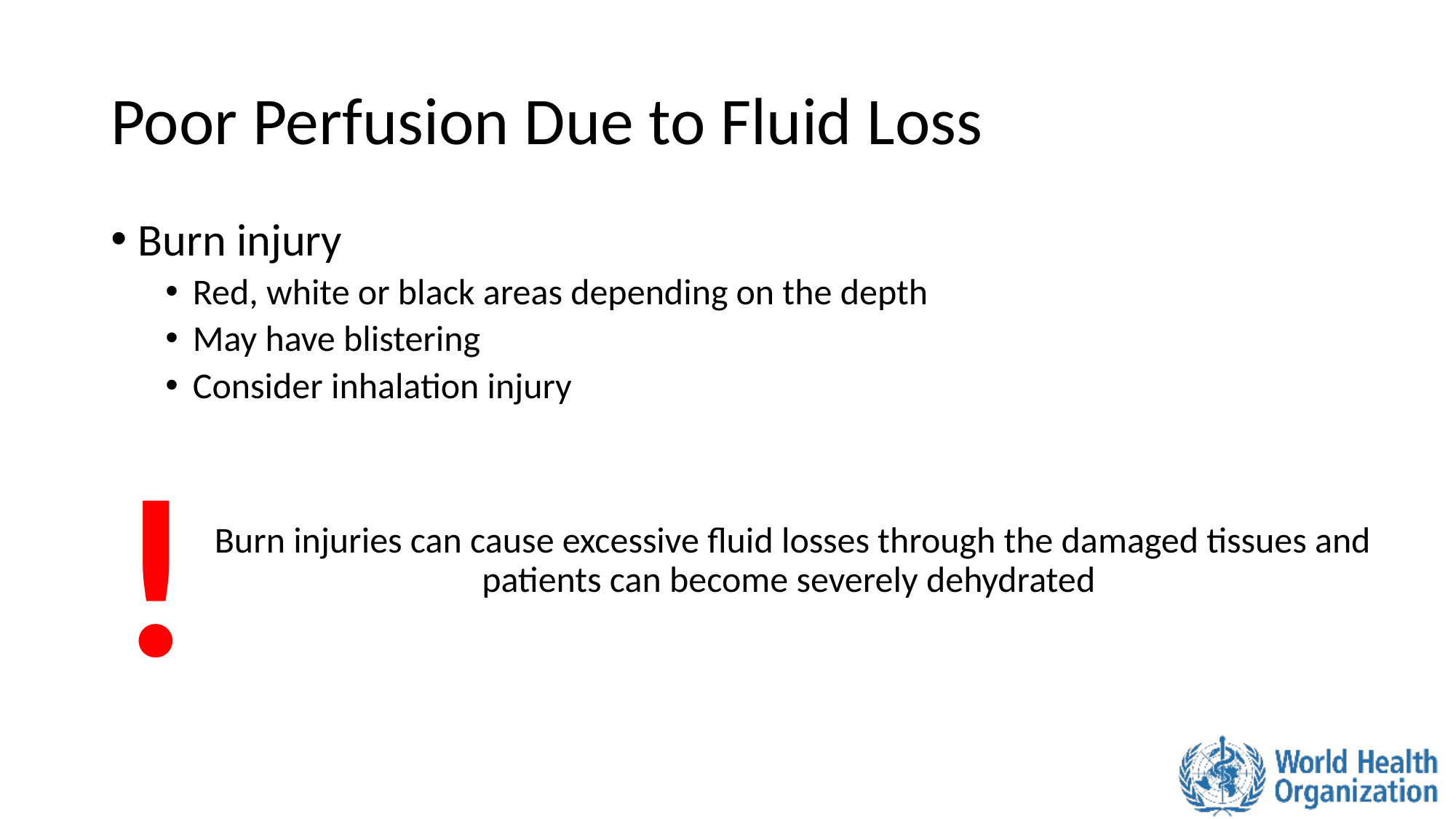

# Poor Perfusion Due to Fluid Loss
Burn injury
Red, white or black areas depending on the depth
May have blistering
Consider inhalation injury

Burn injuries can cause excessive fluid losses through the damaged tissues and patients can become severely dehydrated

!